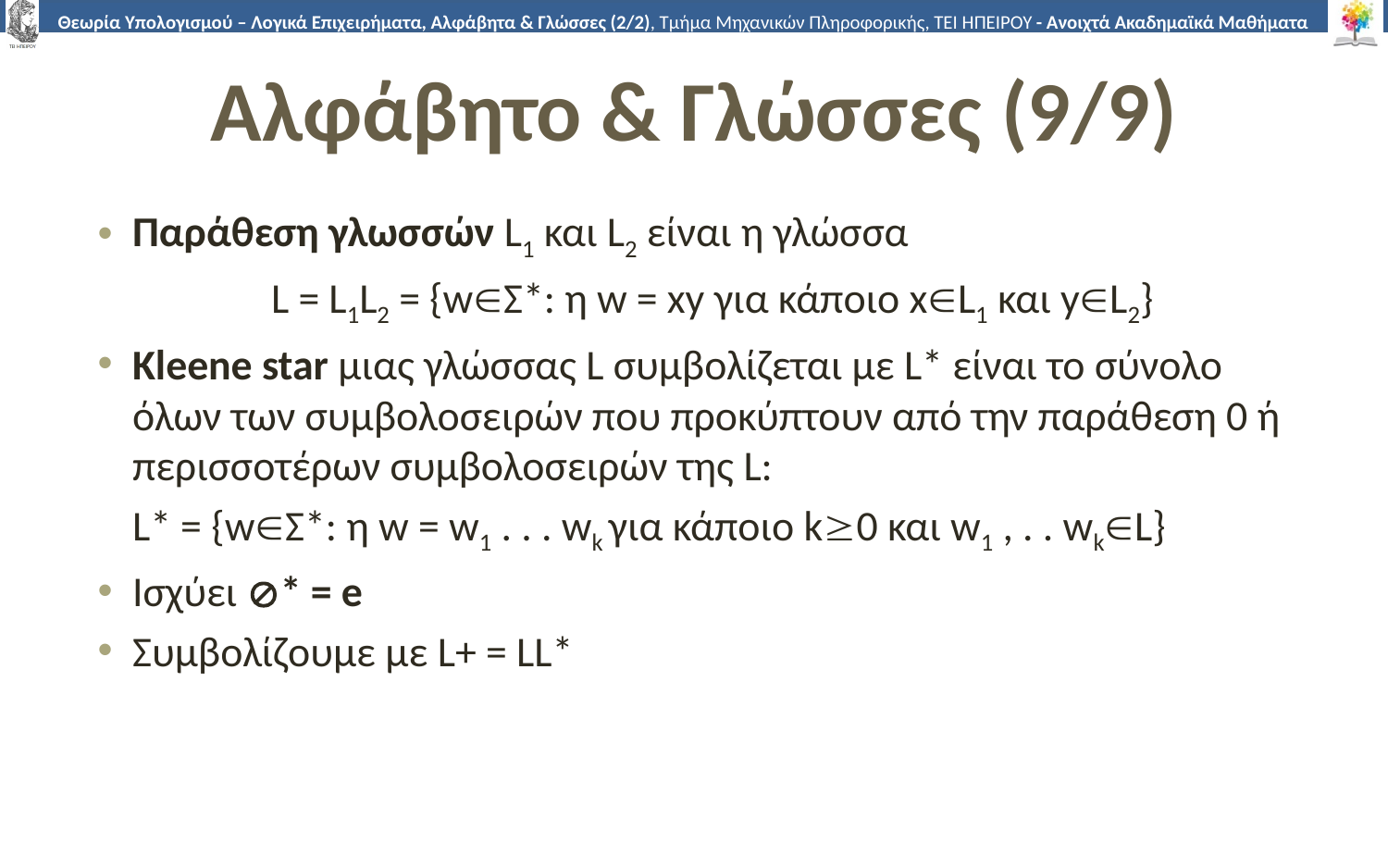

# Αλφάβητο & Γλώσσες (9/9)
Παράθεση γλωσσών L1 και L2 είναι η γλώσσα
		L = L1L2 = {w∈Σ*: η w = xy για κάποιο x∈L1 και y∈L2}
Kleene star μιας γλώσσας L συμβολίζεται με L* είναι το σύνολο όλων των συμβολοσειρών που προκύπτουν από την παράθεση 0 ή περισσοτέρων συμβολοσειρών της L:
	L* = {w∈Σ*: η w = w1 . . . wk για κάποιο k≥0 και w1 , . . wk∈L}
Ισχύει ∅* = e
Συμβολίζουμε με L+ = LL*